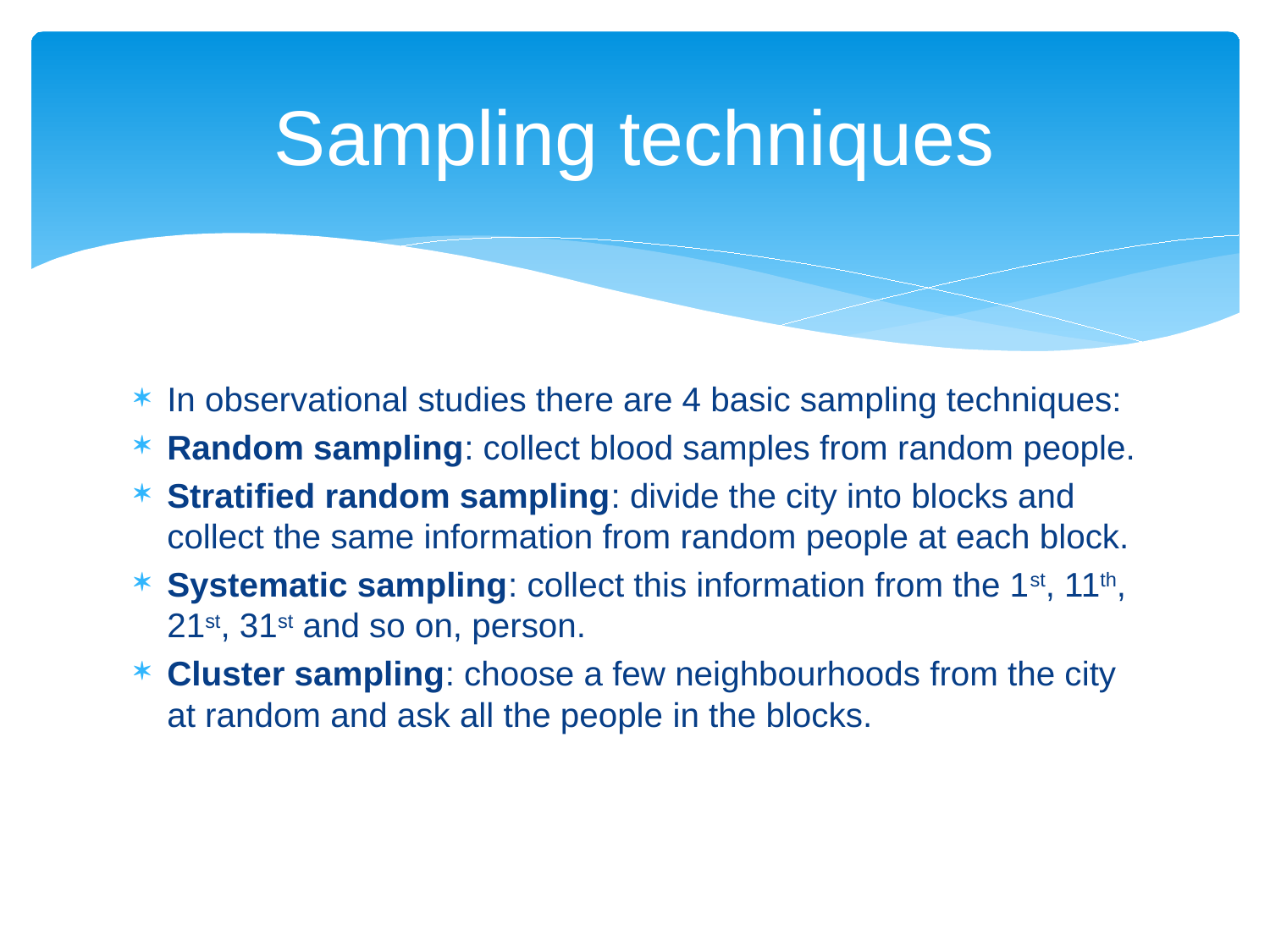

# Sampling techniques
In observational studies there are 4 basic sampling techniques:
Random sampling: collect blood samples from random people.
Stratified random sampling: divide the city into blocks and collect the same information from random people at each block.
Systematic sampling: collect this information from the 1st, 11th, 21st, 31st and so on, person.
Cluster sampling: choose a few neighbourhoods from the city at random and ask all the people in the blocks.